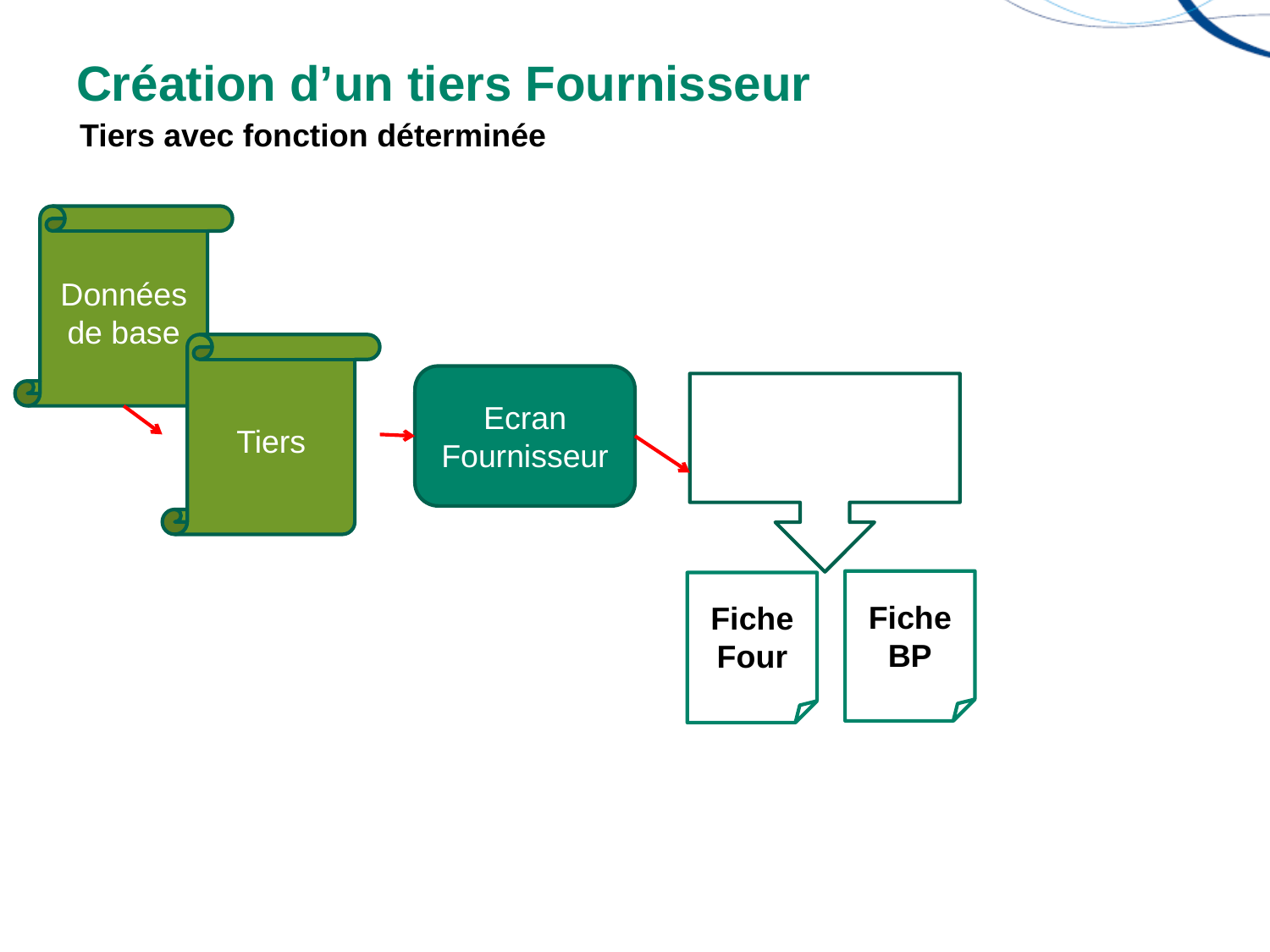

# Création d’un tiers Fournisseur
Tiers avec fonction déterminée
Données de base
Tiers
Ecran
Fournisseur
Validation Création
Fiche Client
Fiche BP
Fiche Four